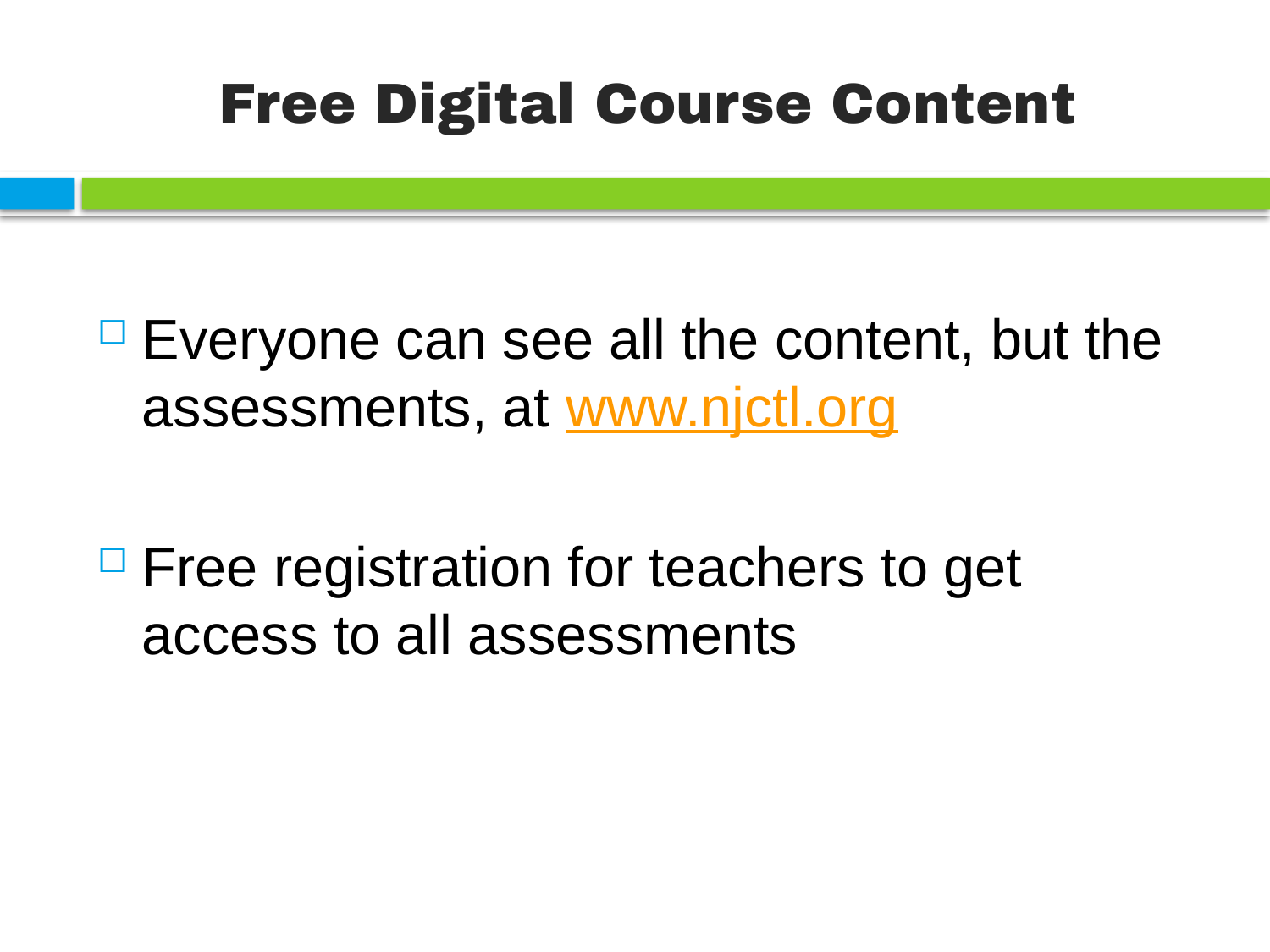

# Free Digital Course Content
Everyone can see all the content, but the assessments, at www.njctl.org

Free registration for teachers to get access to all assessments